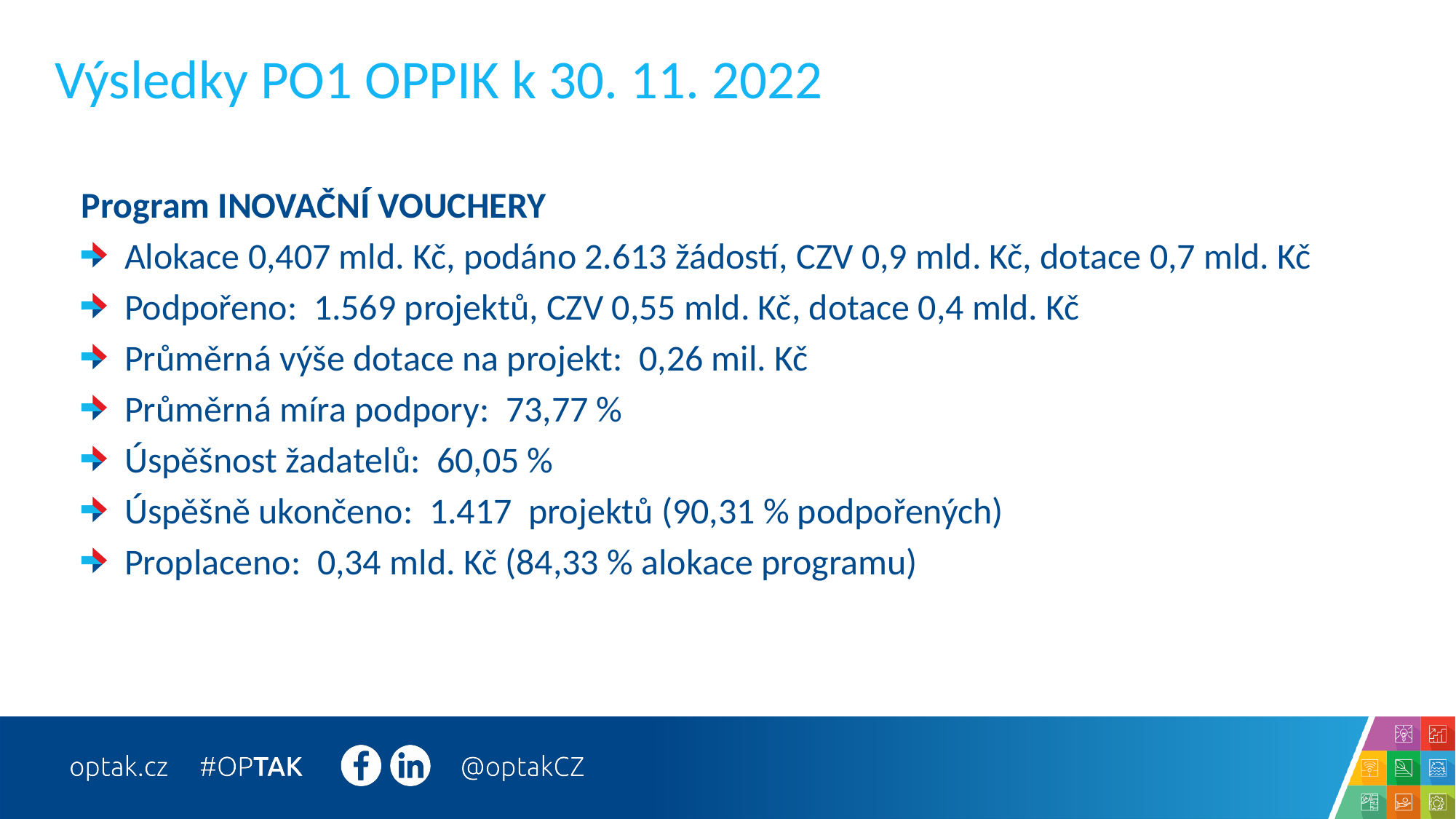

# Výsledky PO1 OPPIK k 30. 11. 2022
Program INOVAČNÍ VOUCHERY
Alokace 0,407 mld. Kč, podáno 2.613 žádostí, CZV 0,9 mld. Kč, dotace 0,7 mld. Kč
Podpořeno:  1.569 projektů, CZV 0,55 mld. Kč, dotace 0,4 mld. Kč
Průměrná výše dotace na projekt:  0,26 mil. Kč
Průměrná míra podpory:  73,77 %
Úspěšnost žadatelů:  60,05 %
Úspěšně ukončeno:  1.417  projektů (90,31 % podpořených)
Proplaceno:  0,34 mld. Kč (84,33 % alokace programu)